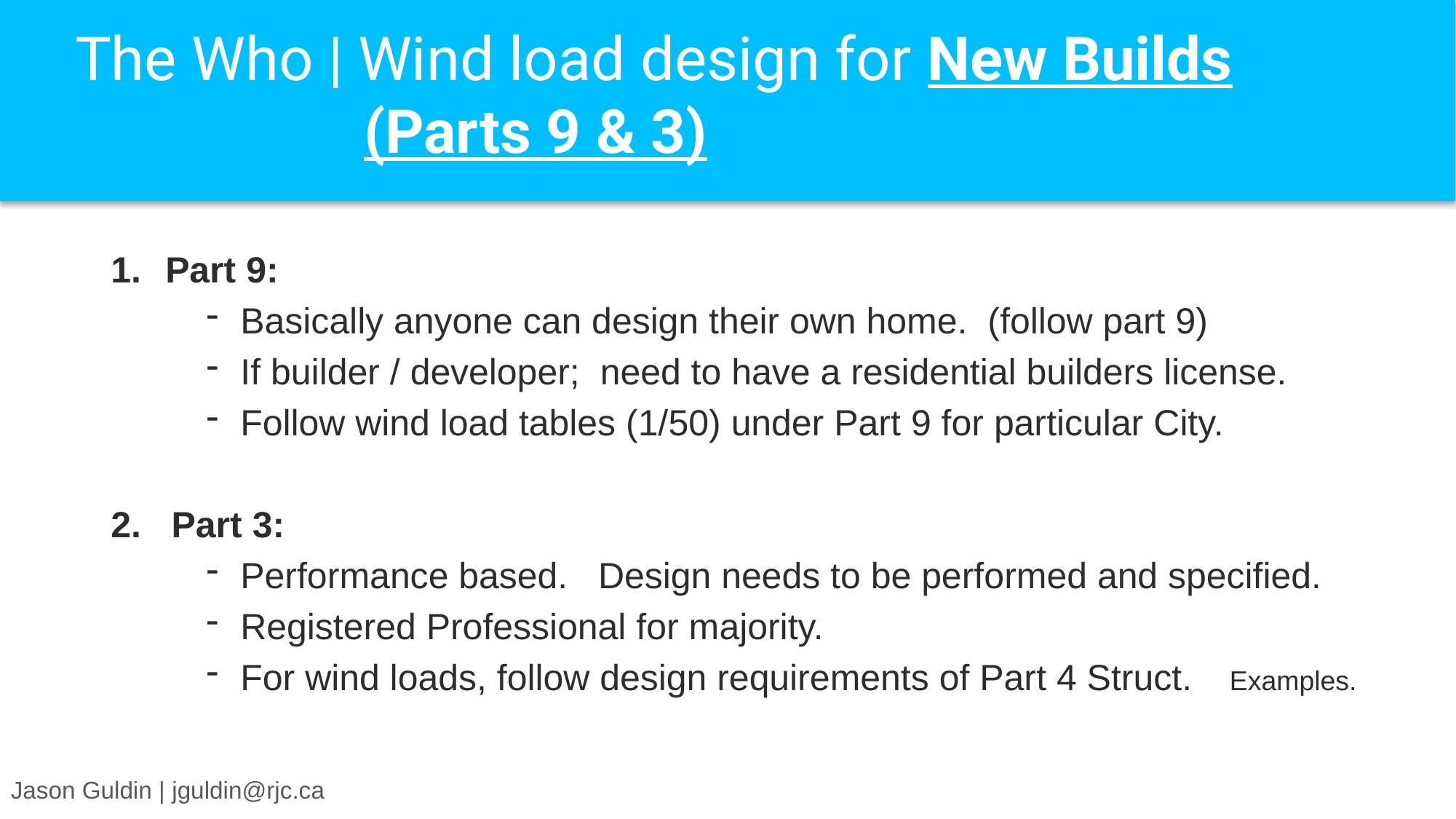

# The Who | Wind load design for New Builds (Parts 9 & 3)
Part 9:
Basically anyone can design their own home.  (follow part 9)
If builder / developer;  need to have a residential builders license.
Follow wind load tables (1/50) under Part 9 for particular City.

2.   Part 3:
Performance based.   Design needs to be performed and specified.
Registered Professional for majority.
For wind loads, follow design requirements of Part 4 Struct.    Examples.
Jason Guldin | jguldin@rjc.ca